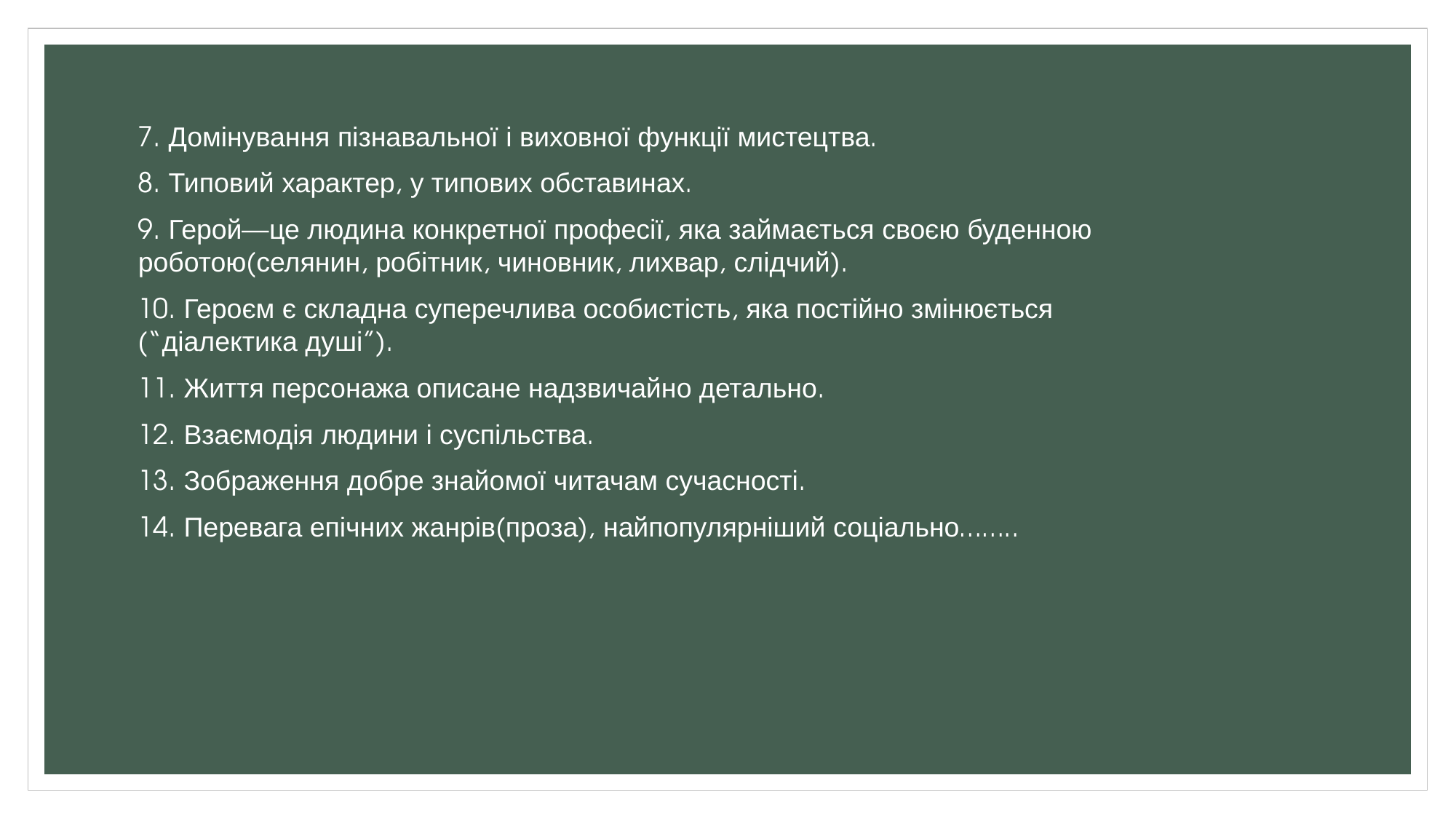

#
7. Домінування пізнавальної і виховної функції мистецтва.
8. Типовий характер, у типових обставинах.
9. Герой—це людина конкретної професії, яка займається своєю буденною роботою(селянин, робітник, чиновник, лихвар, слідчий).
10. Героєм є складна суперечлива особистість, яка постійно змінюється
(“діалектика душі”).
11. Життя персонажа описане надзвичайно детально.
12. Взаємодія людини і суспільства.
13. Зображення добре знайомої читачам сучасності.
14. Перевага епічних жанрів(проза), найпопулярніший соціально……..